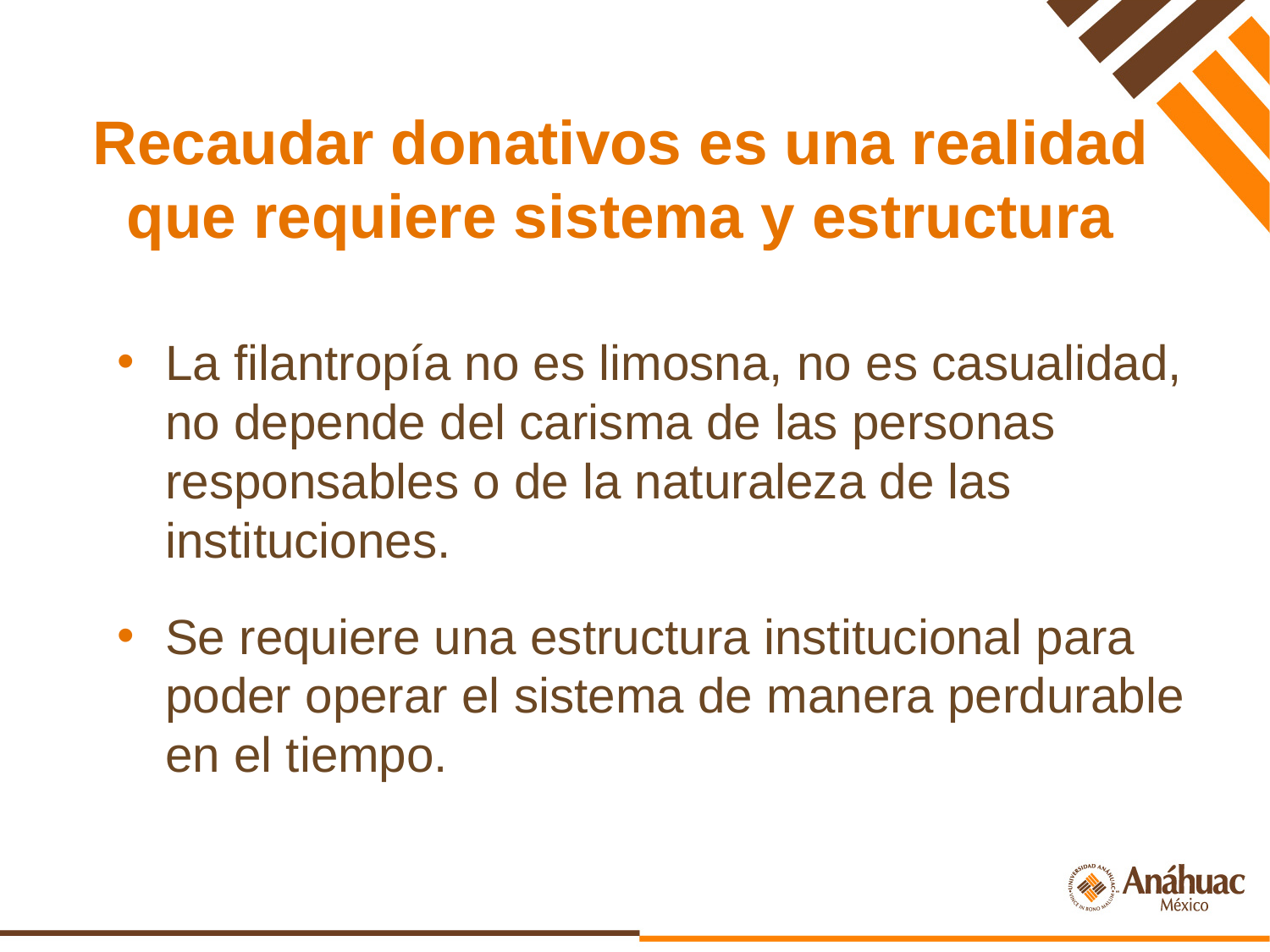

# Recaudar donativos es una realidad que requiere sistema y estructura

La filantropía no es limosna, no es casualidad, no depende del carisma de las personas responsables o de la naturaleza de las instituciones.

Se requiere una estructura institucional para poder operar el sistema de manera perdurable en el tiempo.